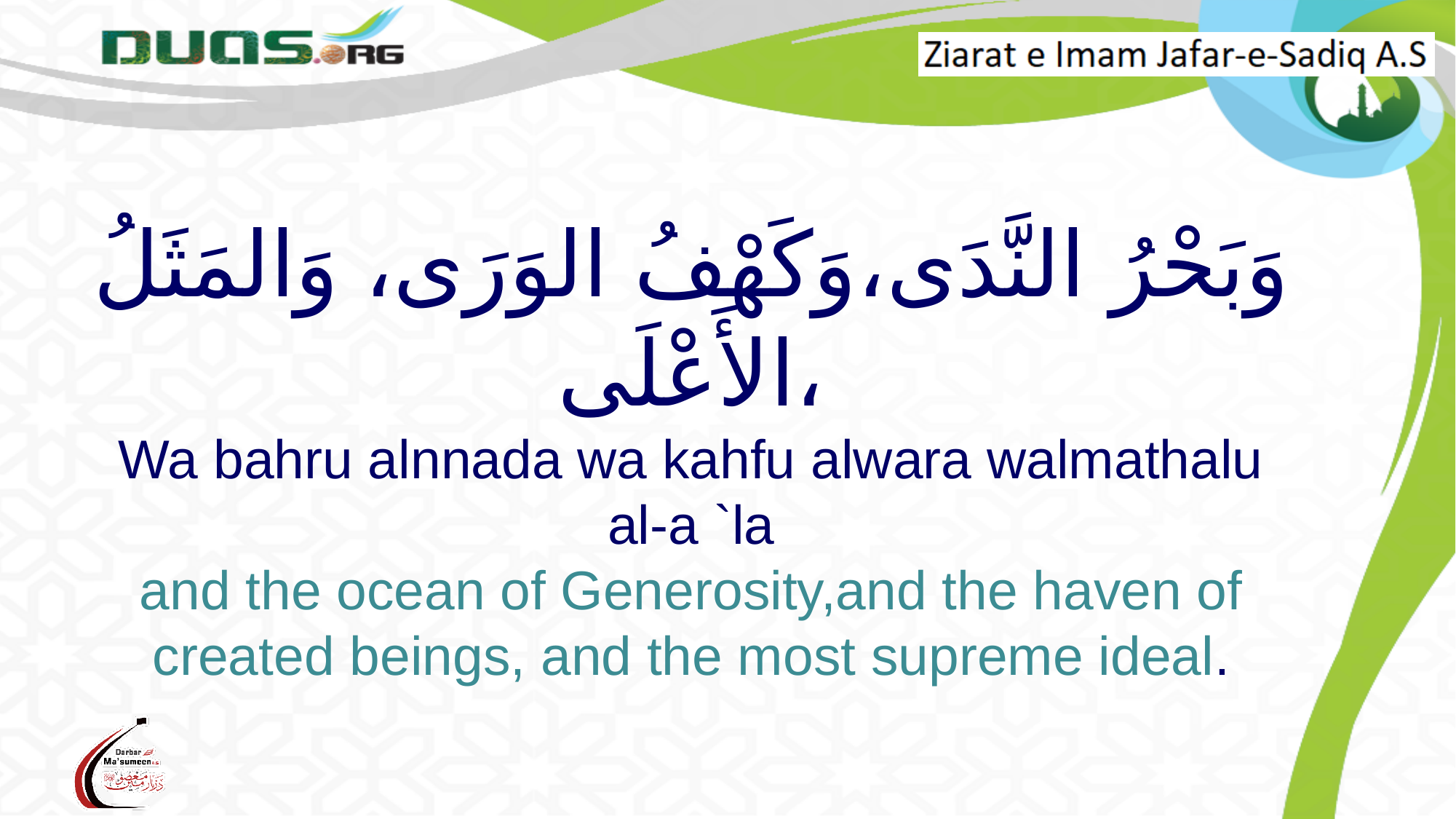

# وَبَحْرُ النَّدَى،وَكَهْفُ الوَرَى، وَالمَثَلُ الأَعْلَى، Wa bahru alnnada wa kahfu alwara walmathalu al-a `la and the ocean of Generosity,and the haven of created beings, and the most supreme ideal.